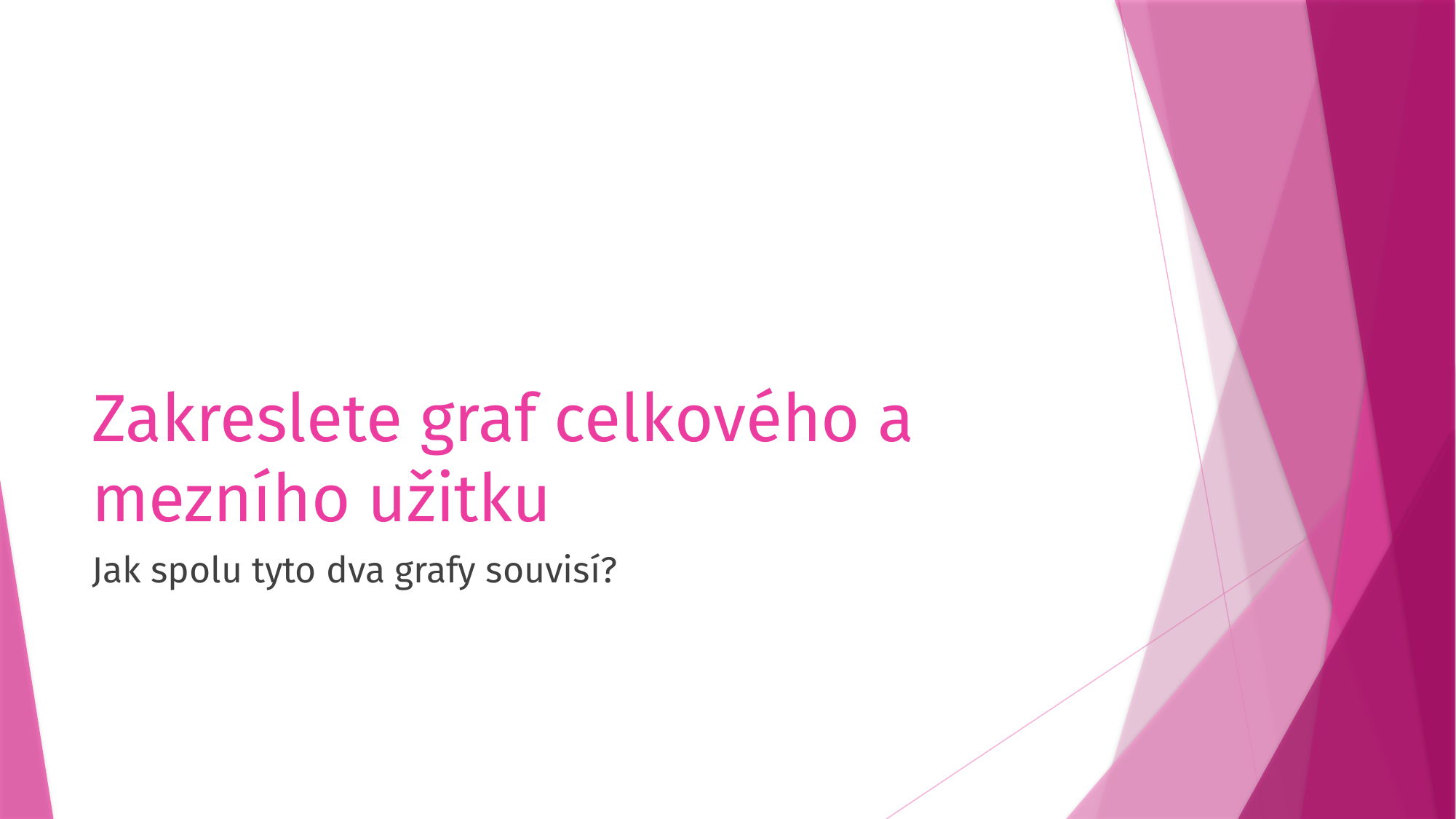

# Zakreslete graf celkového a mezního užitku
Jak spolu tyto dva grafy souvisí?